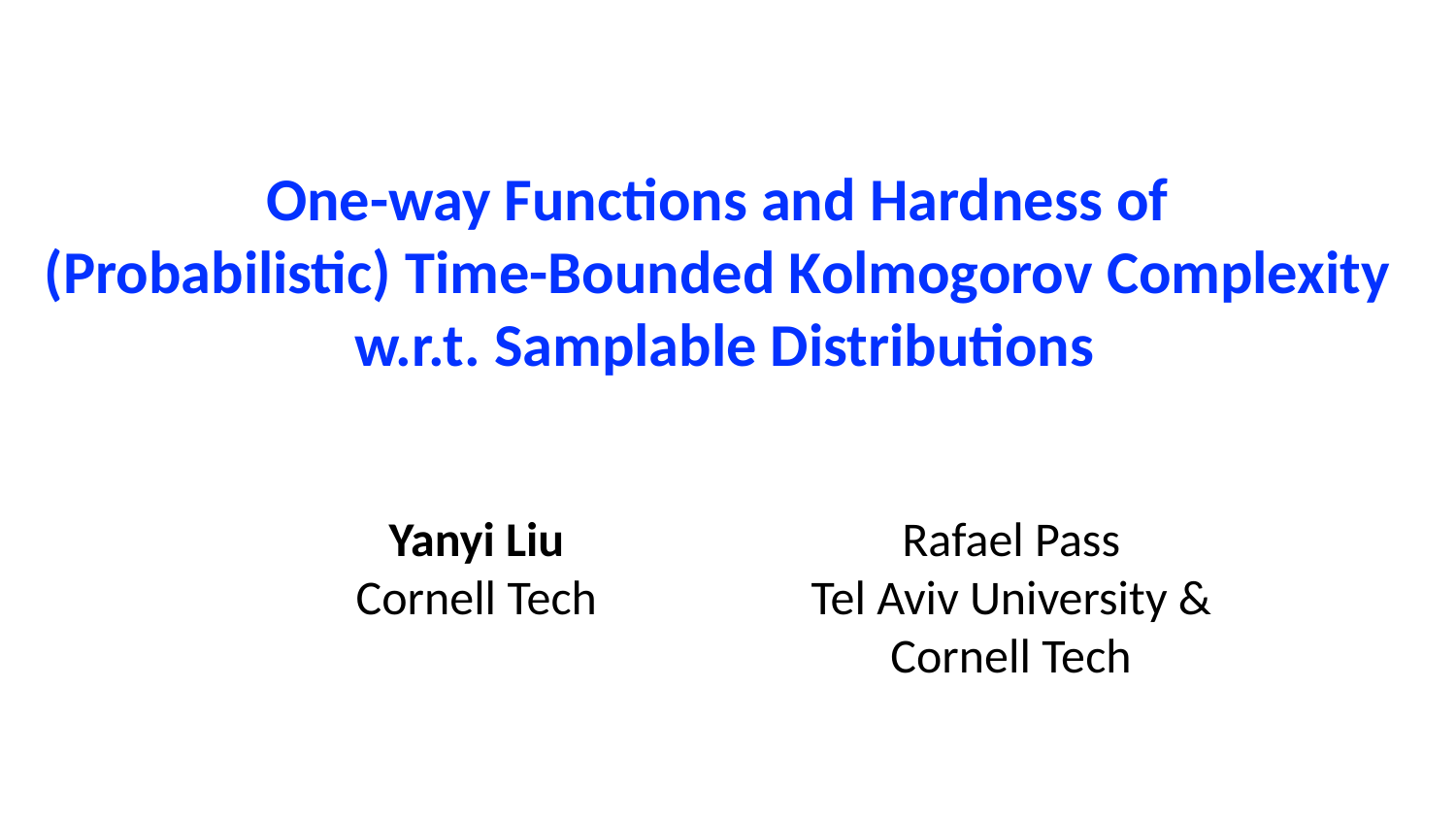

# One-way Functions and Hardness of (Probabilistic) Time-Bounded Kolmogorov Complexity w.r.t. Samplable Distributions
Yanyi Liu
Cornell Tech

Rafael Pass
Tel Aviv University &
Cornell Tech